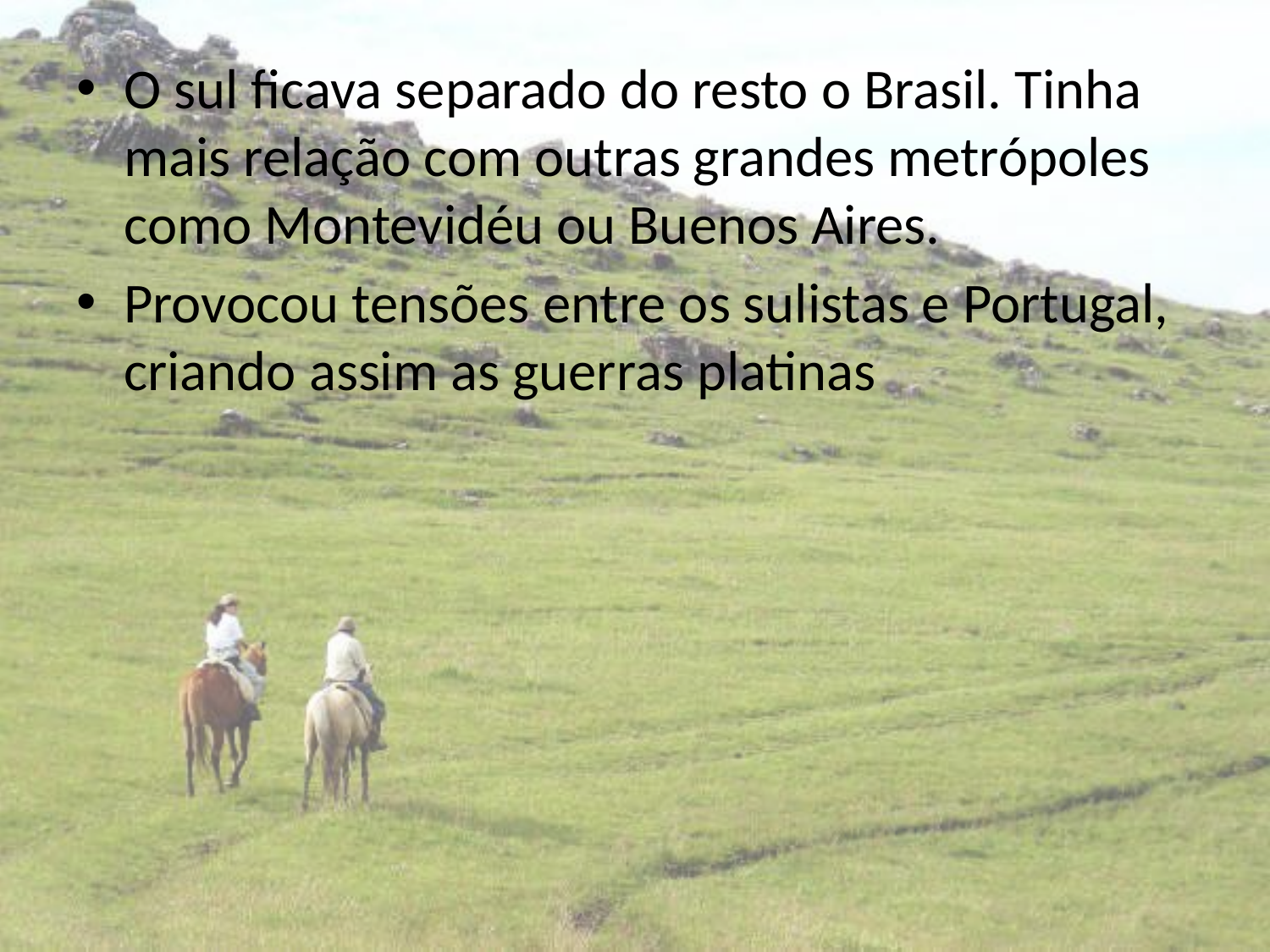

O sul ficava separado do resto o Brasil. Tinha mais relação com outras grandes metrópoles como Montevidéu ou Buenos Aires.
Provocou tensões entre os sulistas e Portugal, criando assim as guerras platinas